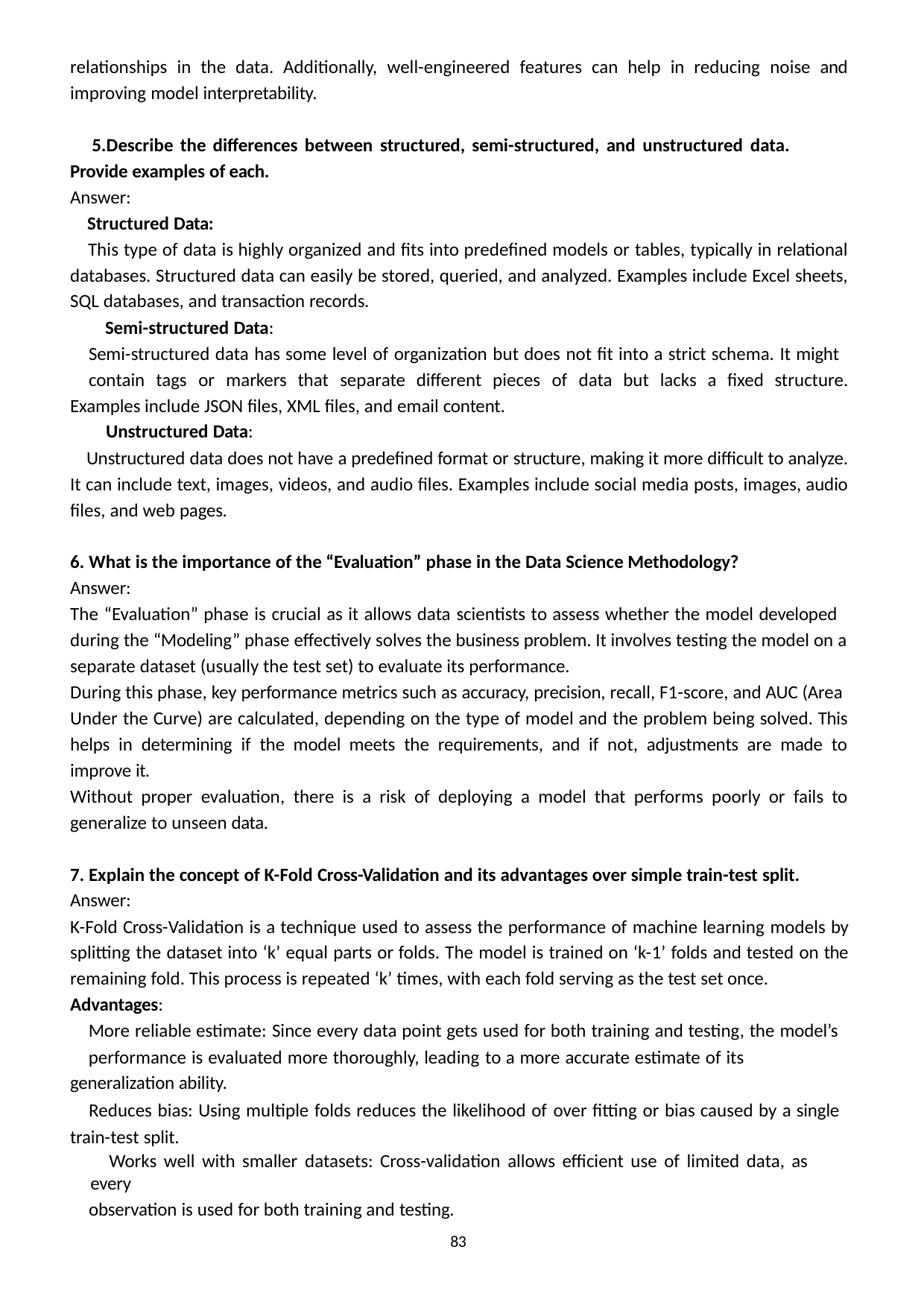

relationships in the data. Additionally, well-engineered features can help in reducing noise and improving model interpretability.

Describe the differences between structured, semi-structured, and unstructured data. Provide examples of each.
Answer:
Structured Data:
This type of data is highly organized and fits into predefined models or tables, typically in relational databases. Structured data can easily be stored, queried, and analyzed. Examples include Excel sheets, SQL databases, and transaction records.
Semi-structured Data:
Semi-structured data has some level of organization but does not fit into a strict schema. It might
contain tags or markers that separate different pieces of data but lacks a fixed structure. Examples include JSON files, XML files, and email content.
Unstructured Data:
Unstructured data does not have a predefined format or structure, making it more difficult to analyze. It can include text, images, videos, and audio files. Examples include social media posts, images, audio files, and web pages.

What is the importance of the “Evaluation” phase in the Data Science Methodology?
Answer:
The “Evaluation” phase is crucial as it allows data scientists to assess whether the model developed during the “Modeling” phase effectively solves the business problem. It involves testing the model on a
separate dataset (usually the test set) to evaluate its performance.
During this phase, key performance metrics such as accuracy, precision, recall, F1-score, and AUC (Area
Under the Curve) are calculated, depending on the type of model and the problem being solved. This helps in determining if the model meets the requirements, and if not, adjustments are made to improve it.
Without proper evaluation, there is a risk of deploying a model that performs poorly or fails to generalize to unseen data.

Explain the concept of K-Fold Cross-Validation and its advantages over simple train-test split.
Answer:
K-Fold Cross-Validation is a technique used to assess the performance of machine learning models by splitting the dataset into ‘k’ equal parts or folds. The model is trained on ‘k-1’ folds and tested on the remaining fold. This process is repeated ‘k’ times, with each fold serving as the test set once.
Advantages:
More reliable estimate: Since every data point gets used for both training and testing, the model’s
performance is evaluated more thoroughly, leading to a more accurate estimate of its generalization ability.
Reduces bias: Using multiple folds reduces the likelihood of over fitting or bias caused by a single train-test split.
Works well with smaller datasets: Cross-validation allows efficient use of limited data, as every
observation is used for both training and testing.
83